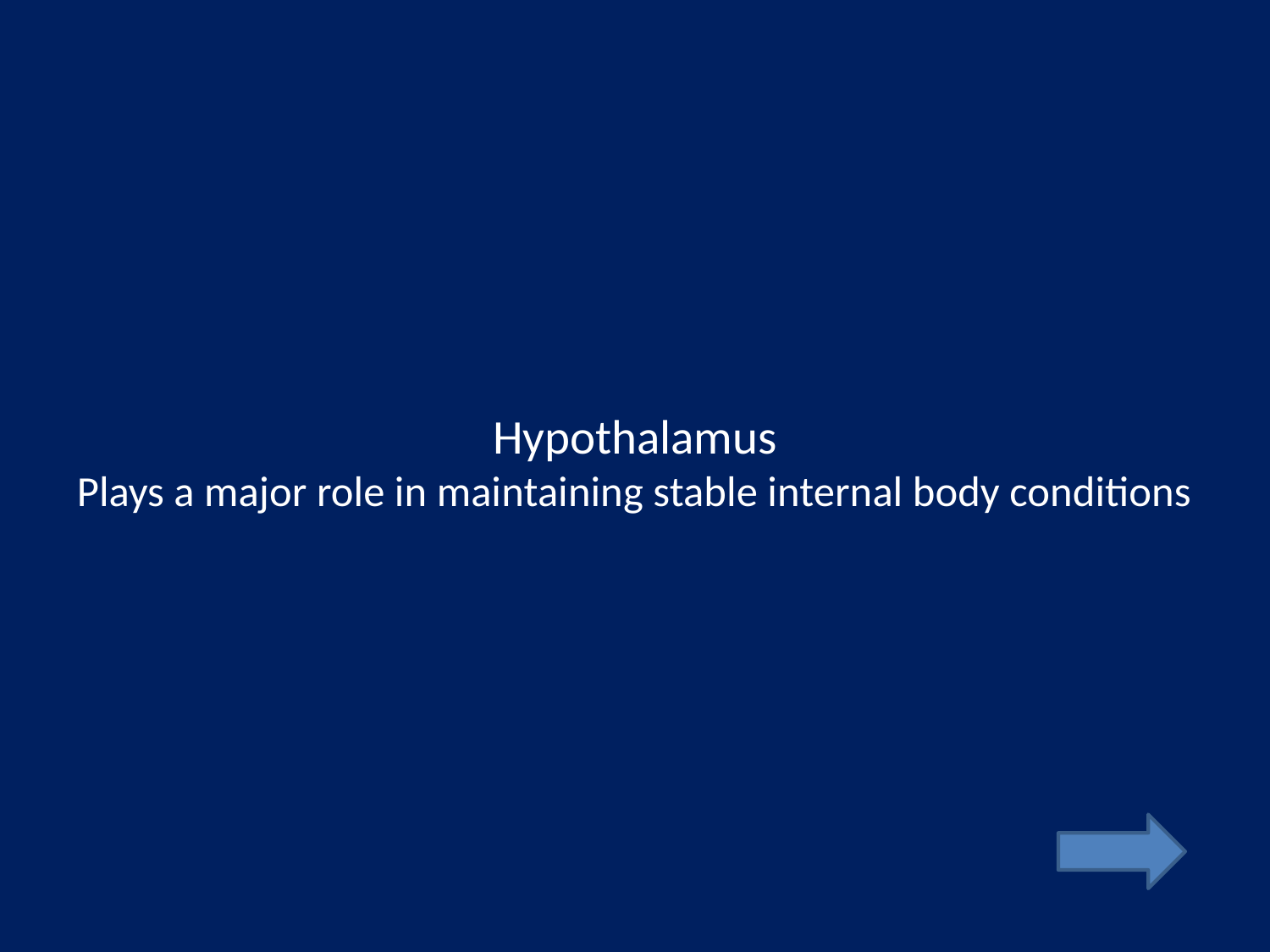

# Hypothalamus Plays a major role in maintaining stable internal body conditions